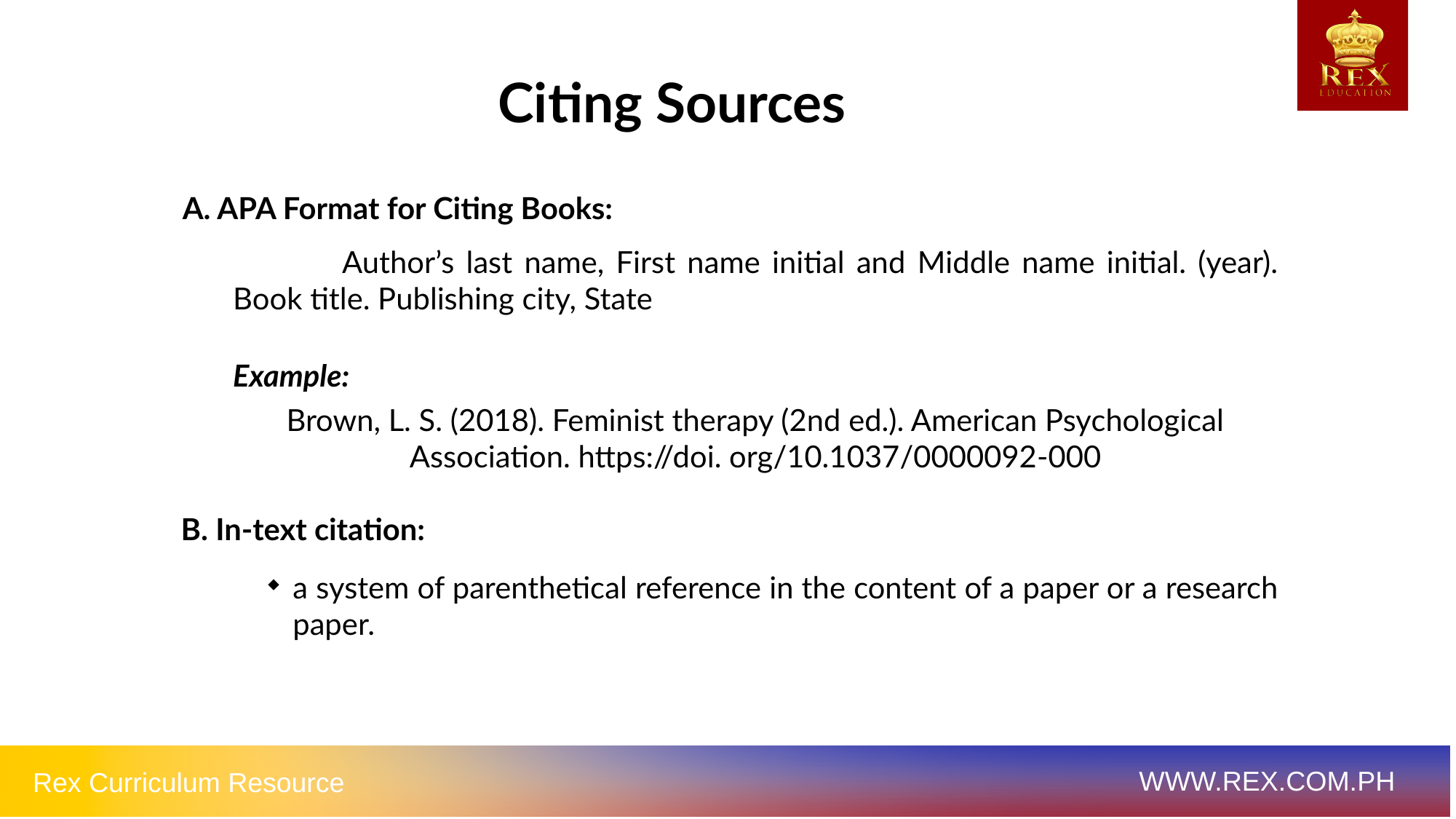

Citing Sources
A. APA Format for Citing Books:
	Author’s last name, First name initial and Middle name initial. (year). Book title. Publishing city, State
Example:
Brown, L. S. (2018). Feminist therapy (2nd ed.). American Psychological Association. https://doi. org/10.1037/0000092-000
B. In-text citation:
a system of parenthetical reference in the content of a paper or a research paper.